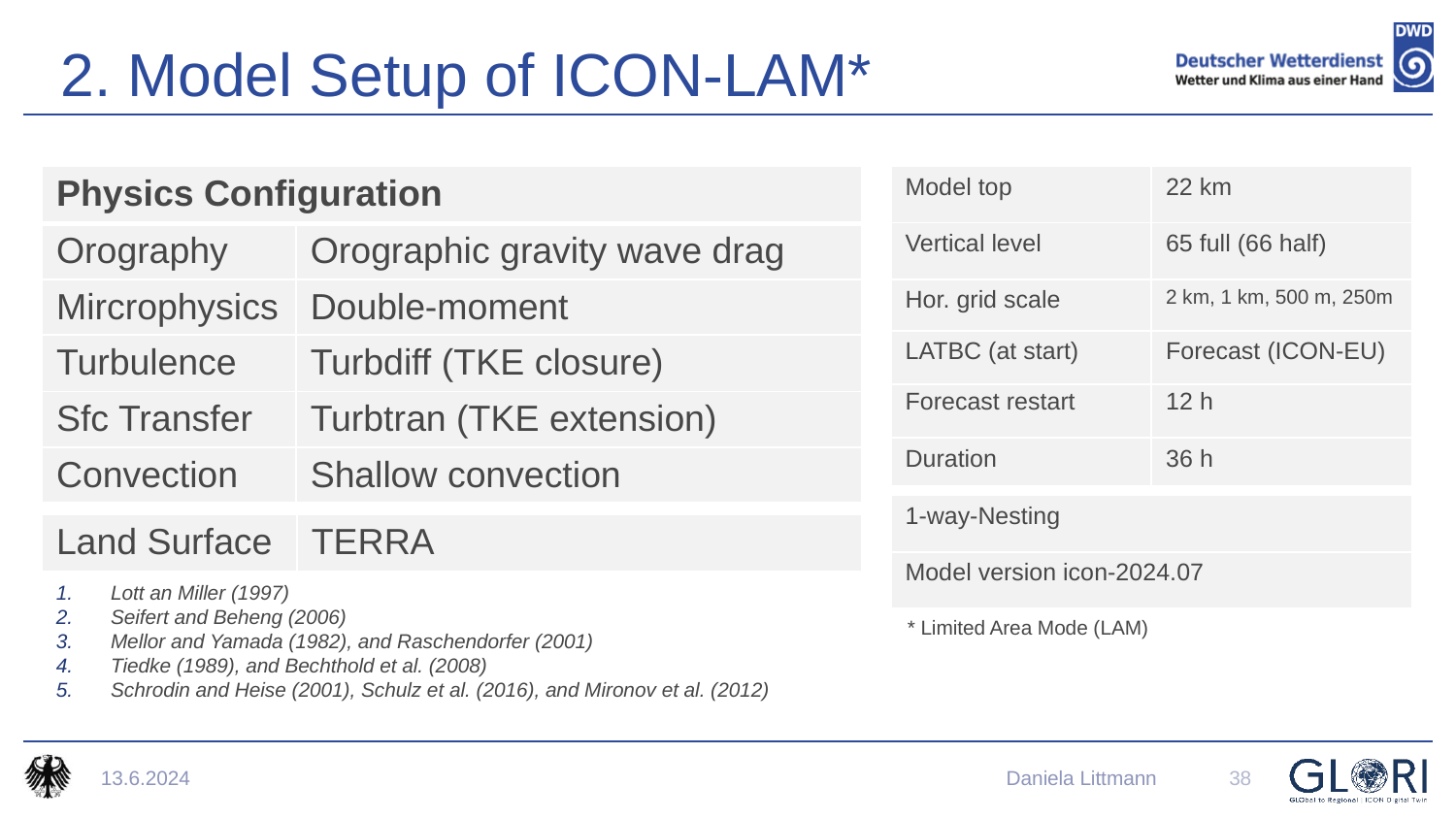

2. Model Setup of ICON-LAM*
| Physics Configuration |  |
| --- | --- |
| Orography | Orographic gravity wave drag |
| Mircrophysics | Double-moment |
| Turbulence | Turbdiff (TKE closure) |
| Sfc Transfer | Turbtran (TKE extension) |
| Convection | Shallow convection |
| Model top | 22 km |
| --- | --- |
| Vertical level | 65 full (66 half) |
| Hor. grid scale | 2 km, 1 km, 500 m, 250m |
| LATBC (at start) | Forecast (ICON-EU) |
| --- | --- |
| Forecast restart | 12 h |
| --- | --- |
| Duration | 36 h |
| 1-way-Nesting |
| --- |
| Model version icon-2024.07 |
| Land Surface | TERRA |
| --- | --- |
Lott an Miller (1997)
Seifert and Beheng (2006)
Mellor and Yamada (1982), and Raschendorfer (2001)
Tiedke (1989), and Bechthold et al. (2008)
Schrodin and Heise (2001), Schulz et al. (2016), and Mironov et al. (2012)
* Limited Area Mode (LAM)
38
13.6.2024
 Daniela Littmann